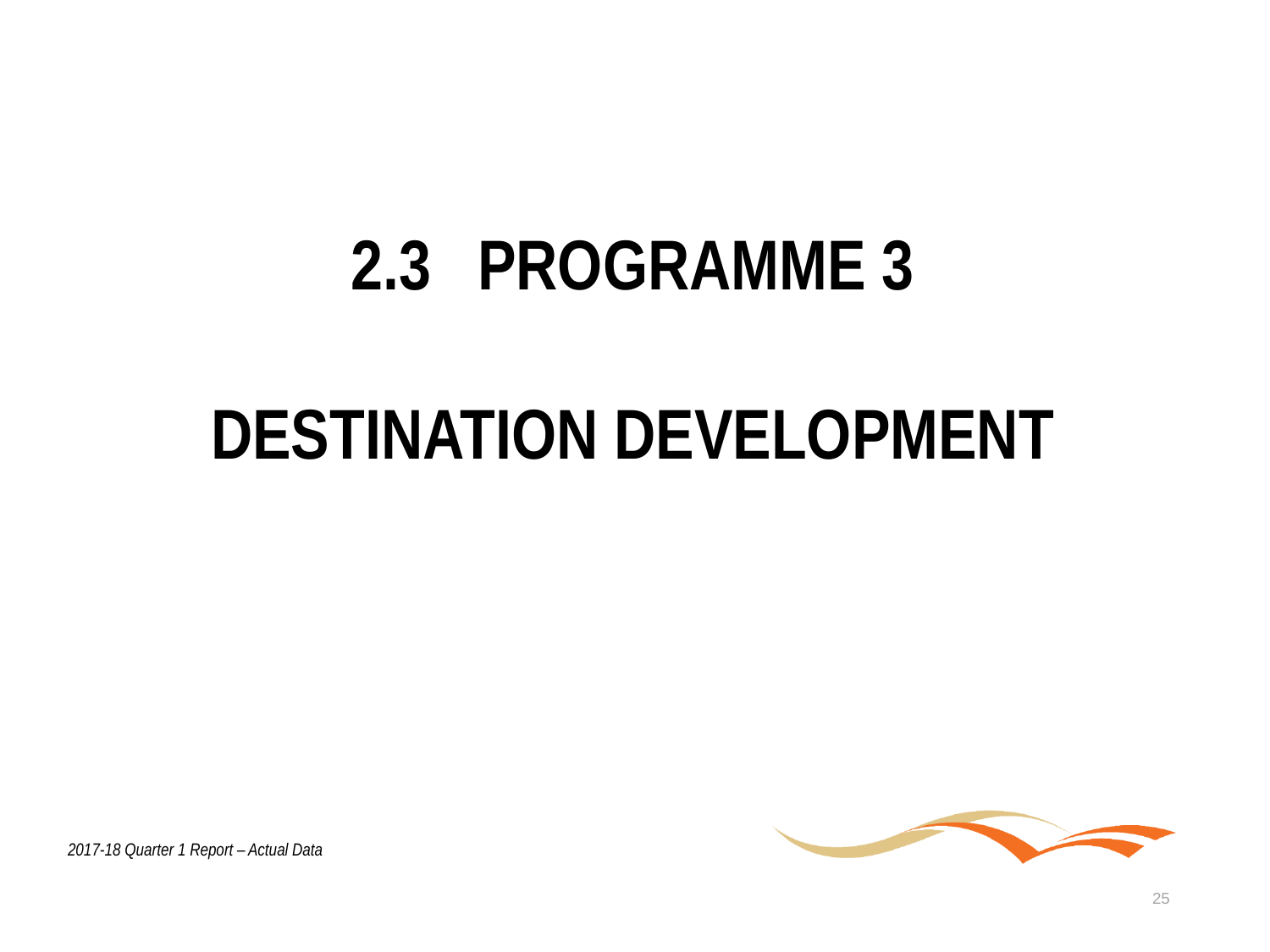

2.3	PROGRAMME 3

DESTINATION DEVELOPMENT
2017-18 Quarter 1 Report – Actual Data
25